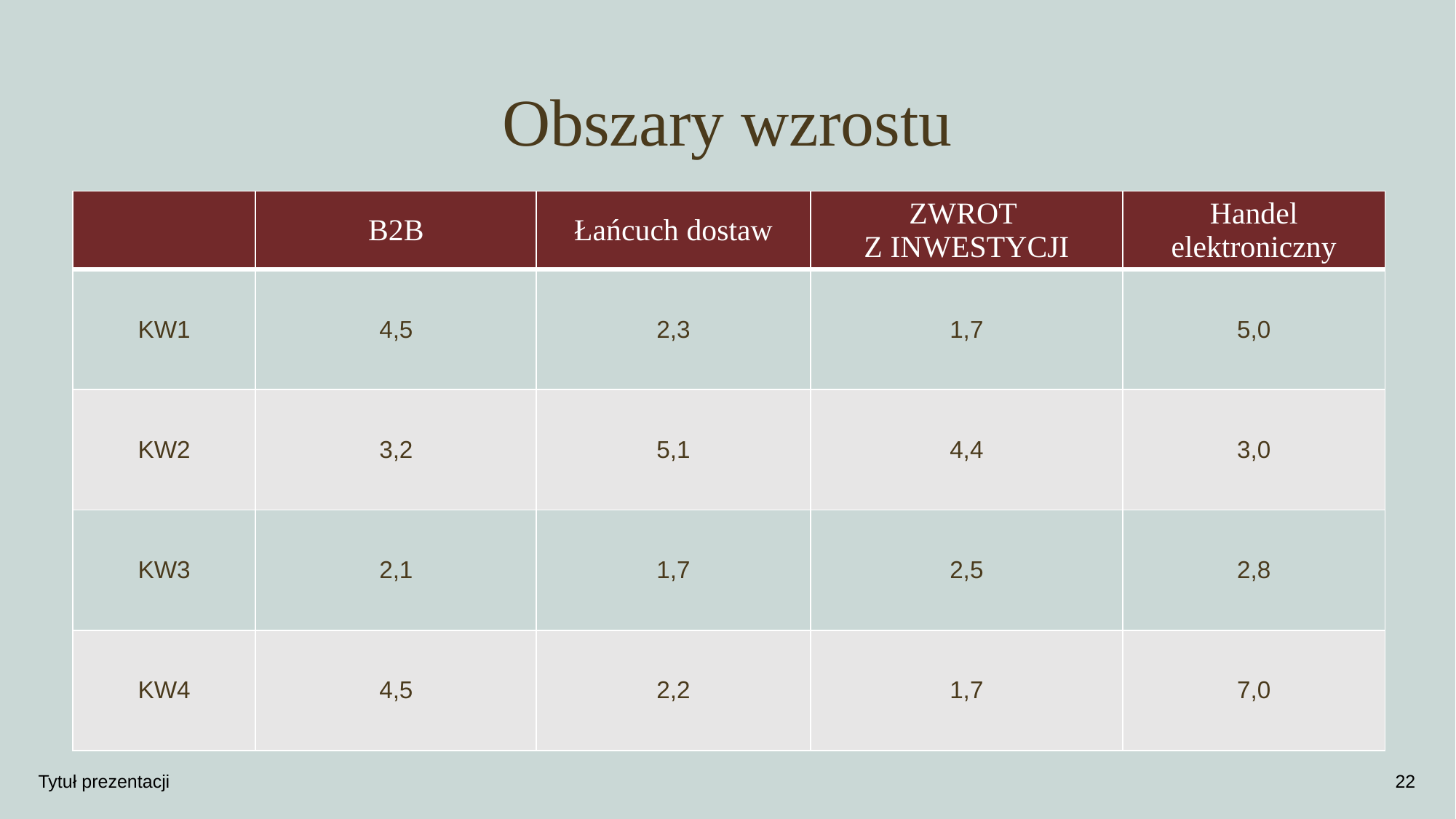

# Obszary wzrostu
|  | B2B | Łańcuch dostaw | ZWROT Z INWESTYCJI | Handel elektroniczny |
| --- | --- | --- | --- | --- |
| KW1 | 4,5 | 2,3 | 1,7 | 5,0 |
| KW2 | 3,2 | 5,1 | 4,4 | 3,0 |
| KW3 | 2,1 | 1,7 | 2,5 | 2,8 |
| KW4 | 4,5 | 2,2 | 1,7 | 7,0 |
Tytuł prezentacji
22